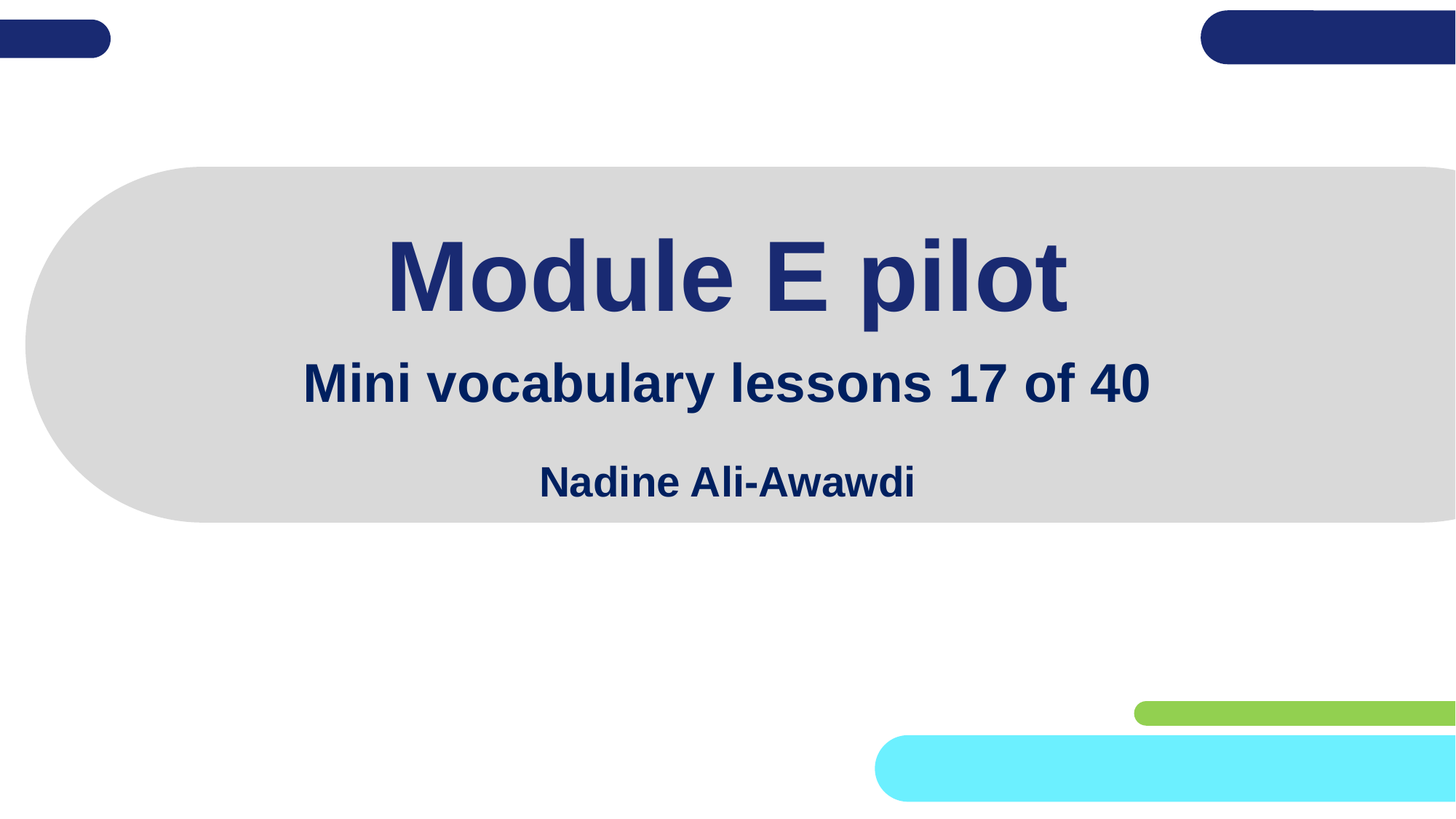

# Module E pilot

Mini vocabulary lessons 17 of 40
Nadine Ali-Awawdi